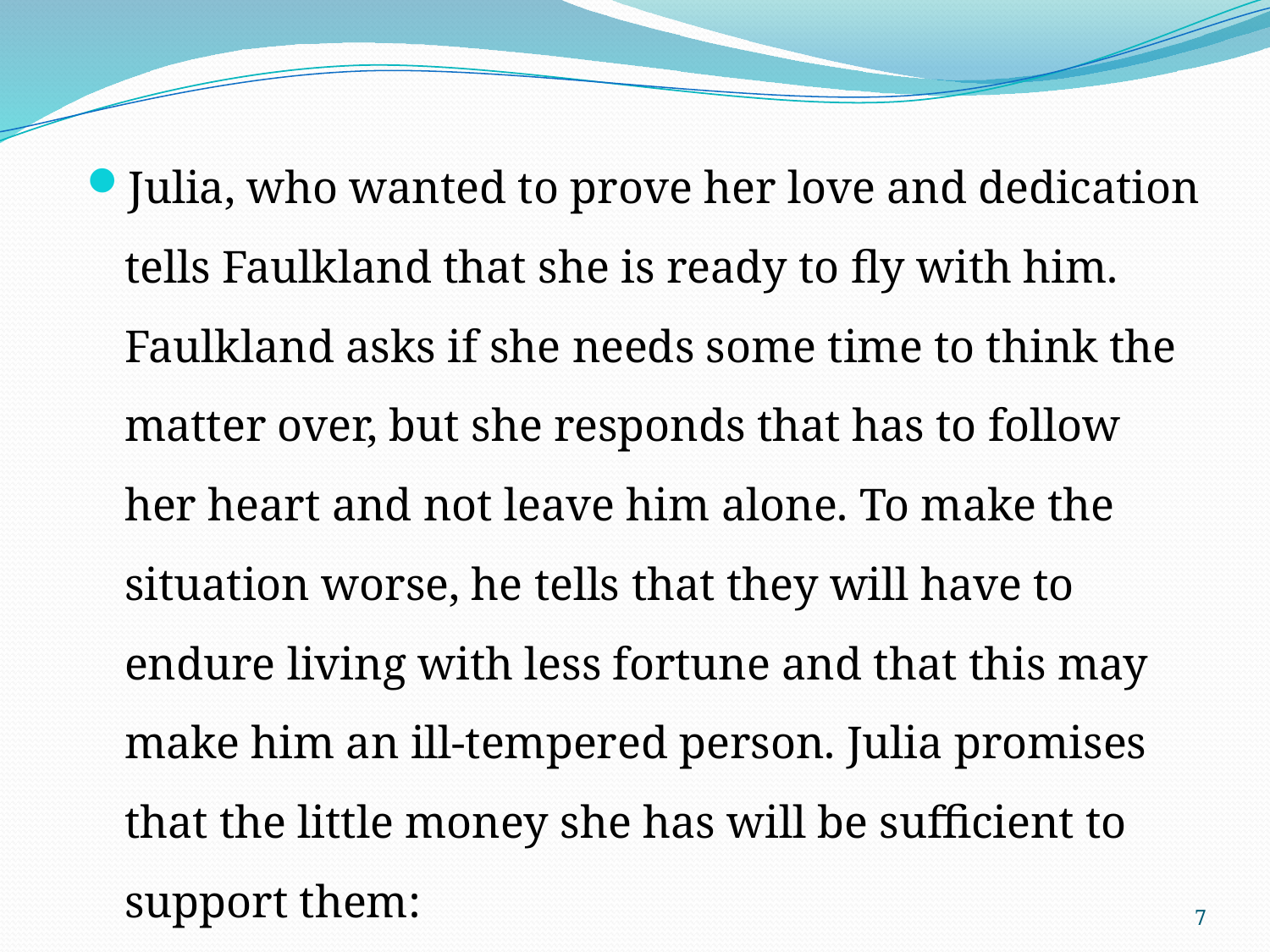

Julia, who wanted to prove her love and dedication tells Faulkland that she is ready to fly with him. Faulkland asks if she needs some time to think the matter over, but she responds that has to follow her heart and not leave him alone. To make the situation worse, he tells that they will have to endure living with less fortune and that this may make him an ill-tempered person. Julia promises that the little money she has will be sufficient to support them:
7